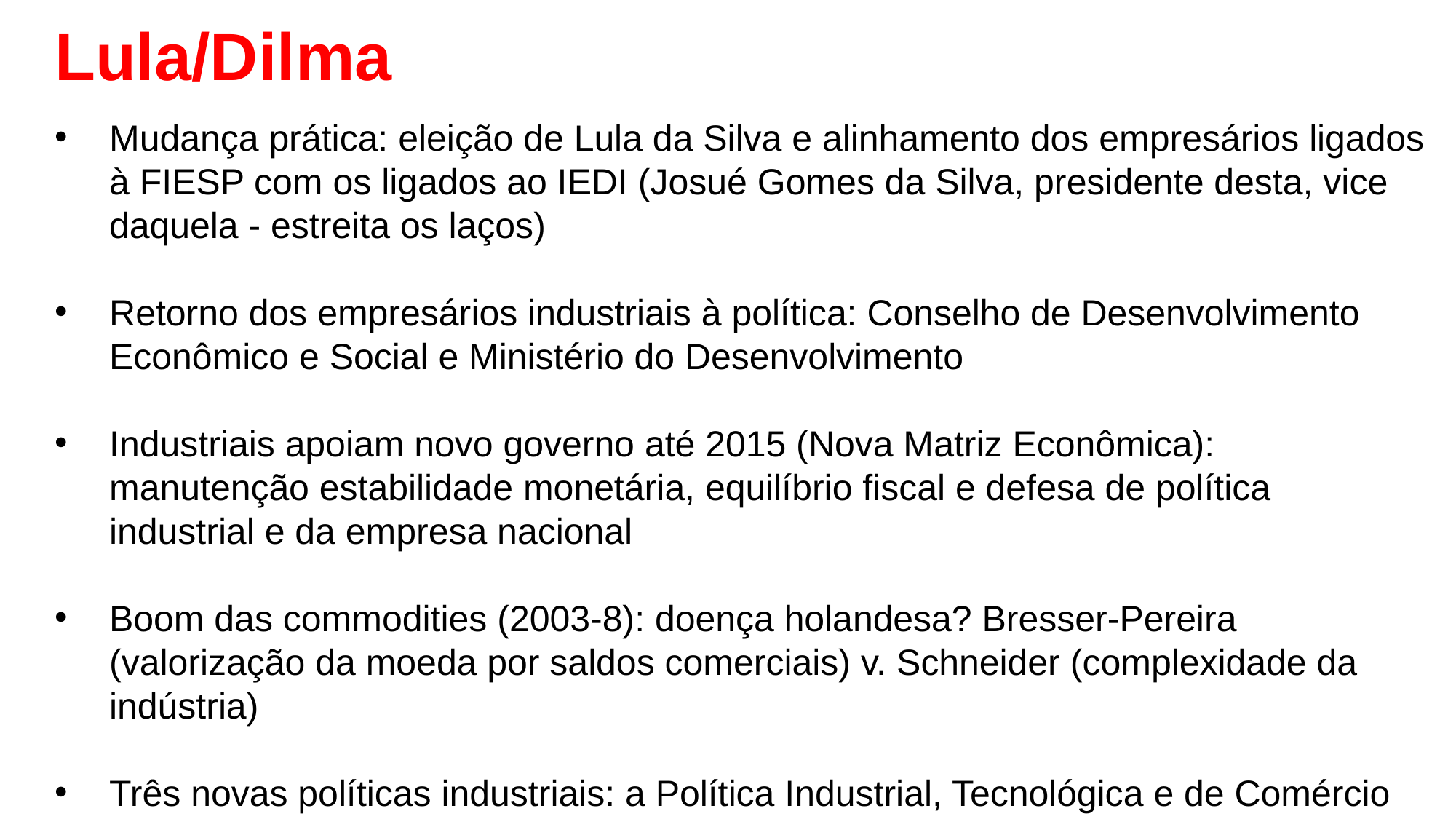

Lula/Dilma
Mudança prática: eleição de Lula da Silva e alinhamento dos empresários ligados à FIESP com os ligados ao IEDI (Josué Gomes da Silva, presidente desta, vice daquela - estreita os laços)

Retorno dos empresários industriais à política: Conselho de Desenvolvimento Econômico e Social e Ministério do Desenvolvimento

Industriais apoiam novo governo até 2015 (Nova Matriz Econômica): manutenção estabilidade monetária, equilíbrio fiscal e defesa de política industrial e da empresa nacional

Boom das commodities (2003-8): doença holandesa? Bresser-Pereira (valorização da moeda por saldos comerciais) v. Schneider (complexidade da indústria)

Três novas políticas industriais: a Política Industrial, Tecnológica e de Comércio Exterior (PITCE, 2003-2007), a Política de Desenvolvimento Produtivo (PDP, 2008-2010), e recentemente o Plano Brasil Maior (PBM, 2011)

Nova Matriz Econômica/Agenda FIESP